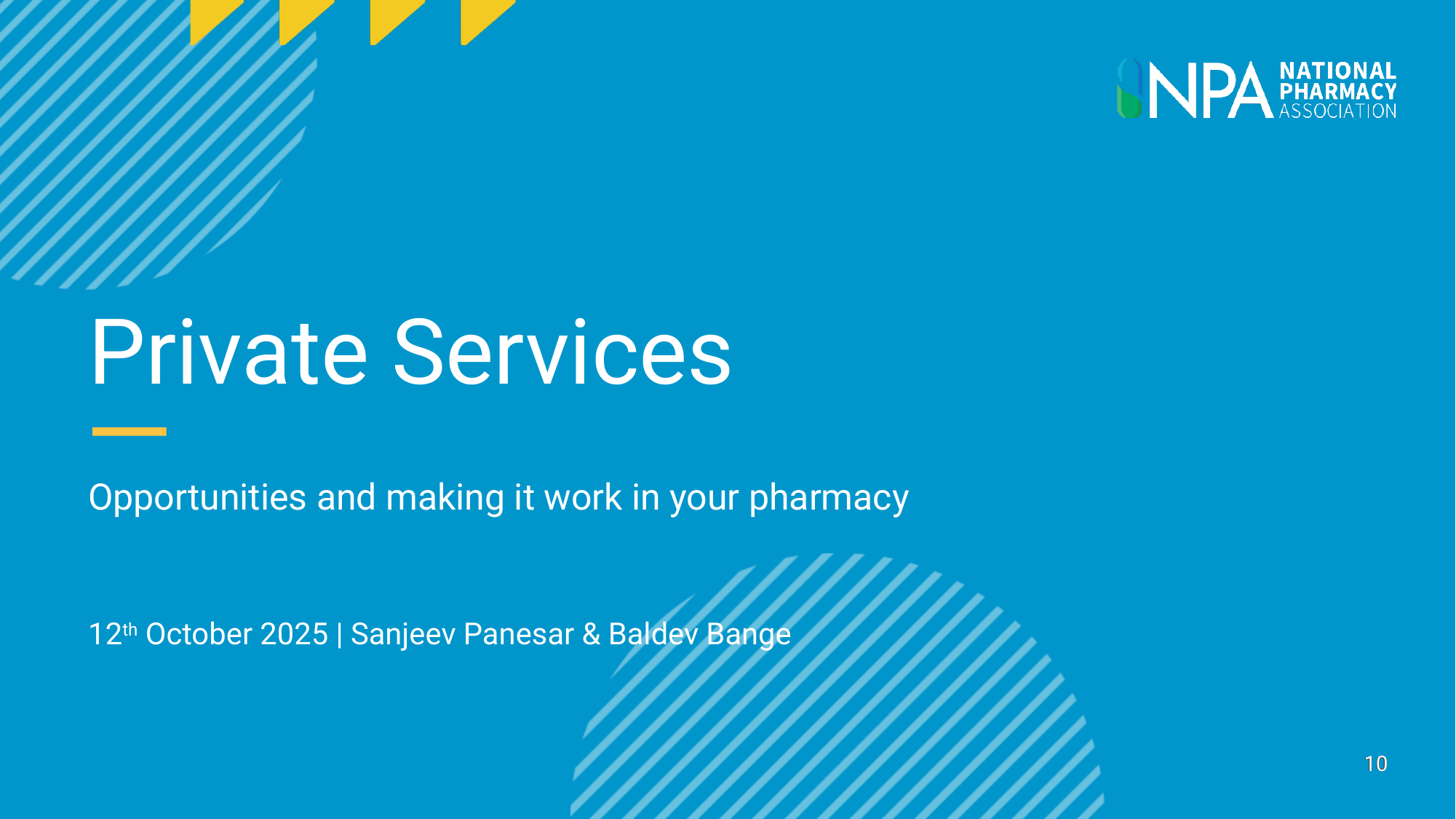

# Private Services

Opportunities and making it work in your pharmacy
12th October 2025 | Sanjeev Panesar & Baldev Bange